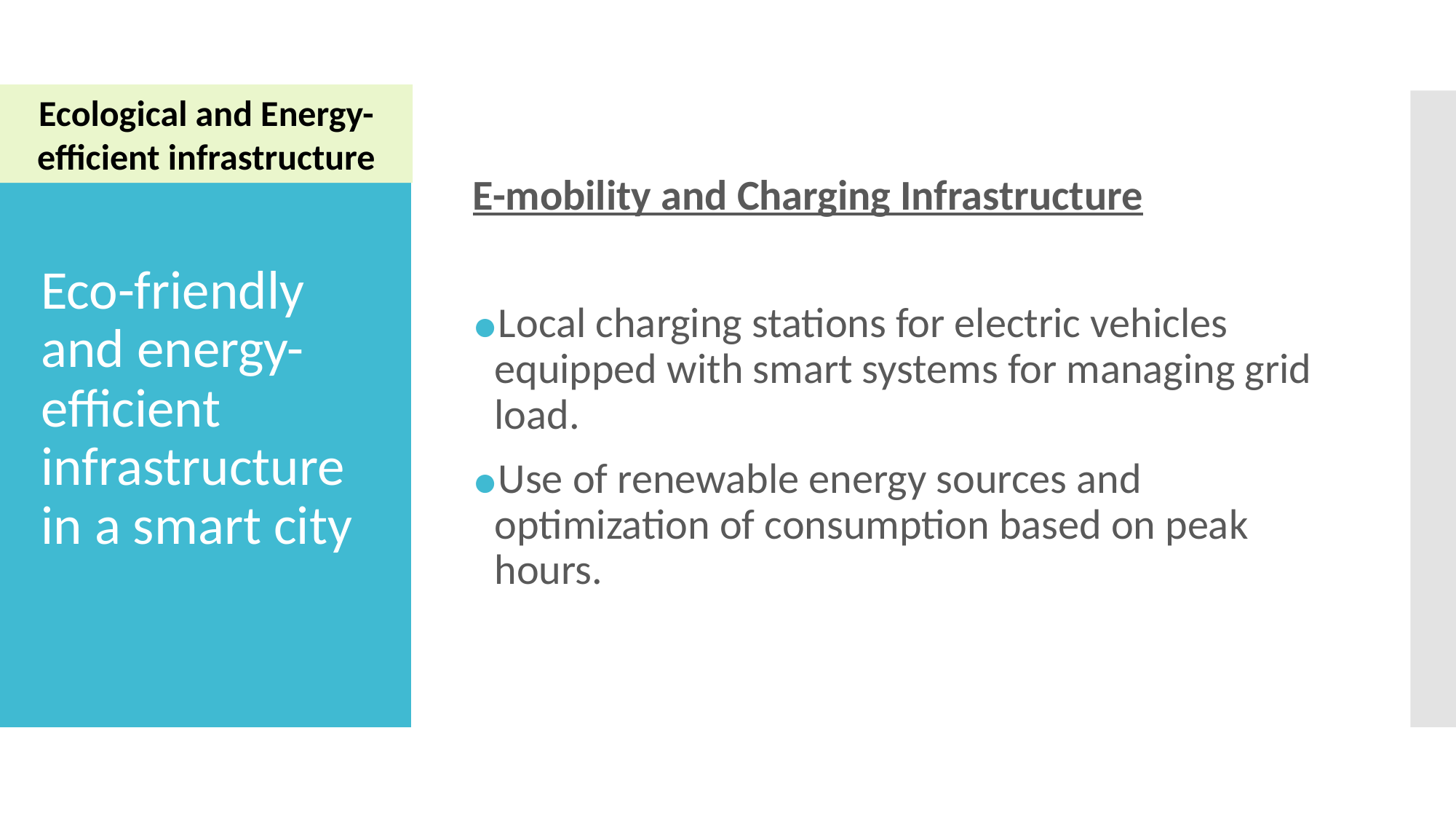

Ecological and Energy-efficient infrastructure
E-mobility and Charging Infrastructure

Local charging stations for electric vehicles equipped with smart systems for managing grid load.
Use of renewable energy sources and optimization of consumption based on peak hours.

# Eco-friendly and energy-efficient infrastructure in a smart city